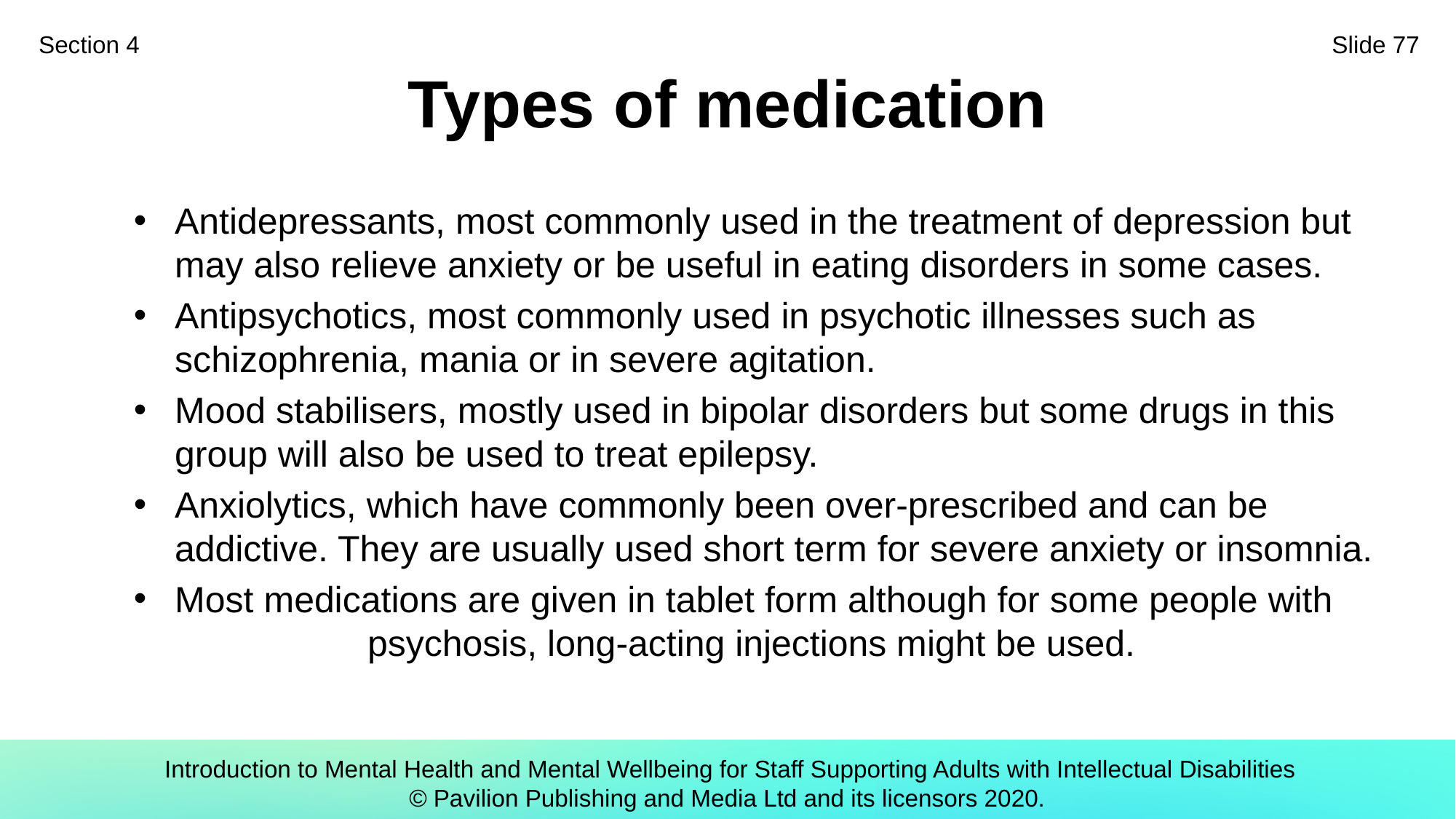

Section 4
Slide 77
# Types of medication
Antidepressants, most commonly used in the treatment of depression but may also relieve anxiety or be useful in eating disorders in some cases.
Antipsychotics, most commonly used in psychotic illnesses such as schizophrenia, mania or in severe agitation.
Mood stabilisers, mostly used in bipolar disorders but some drugs in this group will also be used to treat epilepsy.
Anxiolytics, which have commonly been over-prescribed and can be addictive. They are usually used short term for severe anxiety or insomnia.
Most medications are given in tablet form although for some people with                        psychosis, long-acting injections might be used.